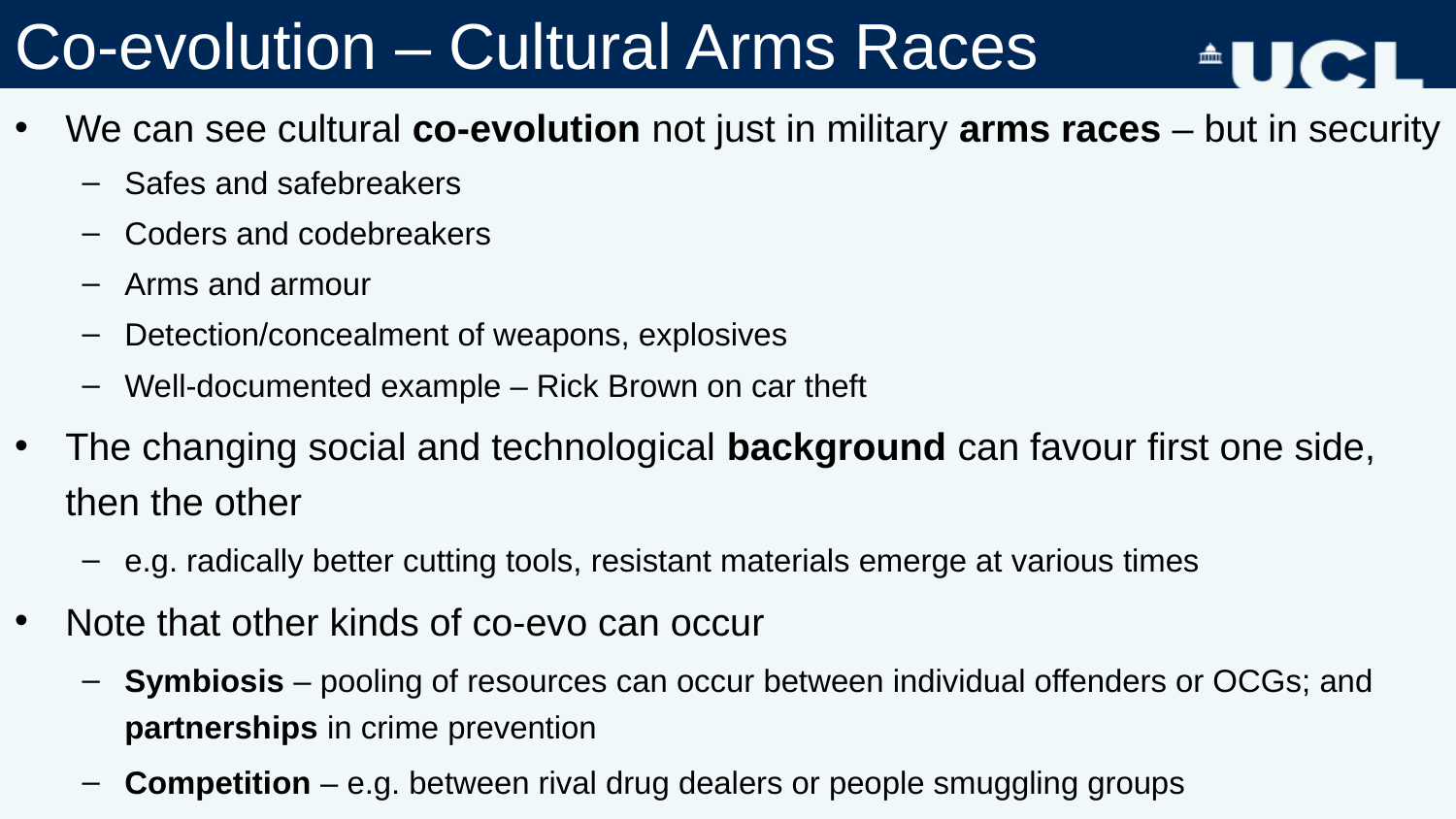

# Co-evolution – Cultural Arms Races
We can see cultural co-evolution not just in military arms races – but in security
Safes and safebreakers
Coders and codebreakers
Arms and armour
Detection/concealment of weapons, explosives
Well-documented example – Rick Brown on car theft
The changing social and technological background can favour first one side, then the other
e.g. radically better cutting tools, resistant materials emerge at various times
Note that other kinds of co-evo can occur
Symbiosis – pooling of resources can occur between individual offenders or OCGs; and partnerships in crime prevention
Competition – e.g. between rival drug dealers or people smuggling groups